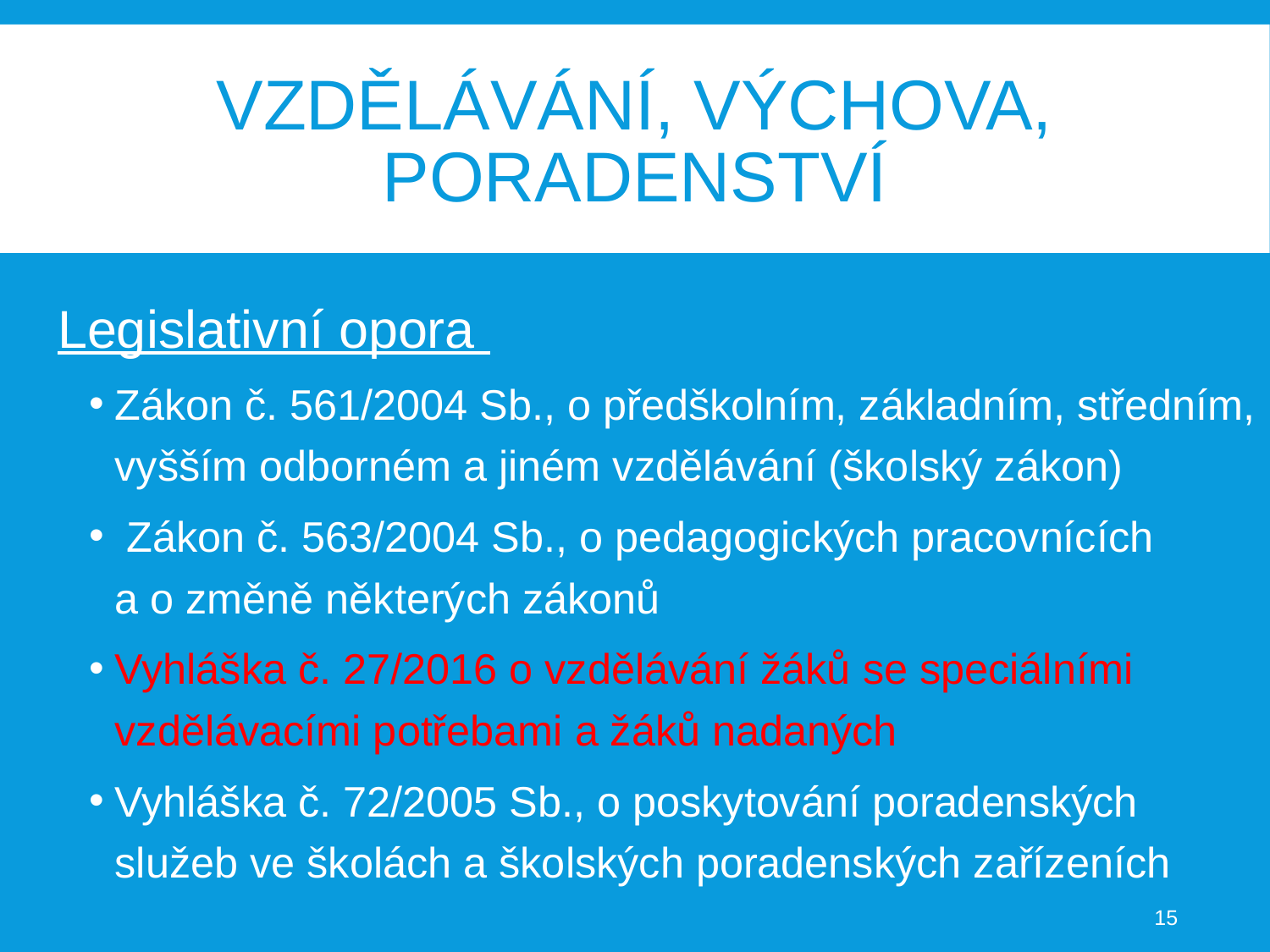

# Vzdělávání, výchova, poradenství
Legislativní opora
Zákon č. 561/2004 Sb., o předškolním, základním, středním, vyšším odborném a jiném vzdělávání (školský zákon)
 Zákon č. 563/2004 Sb., o pedagogických pracovnících
a o změně některých zákonů
Vyhláška č. 27/2016 o vzdělávání žáků se speciálními vzdělávacími potřebami a žáků nadaných
Vyhláška č. 72/2005 Sb., o poskytování poradenských služeb ve školách a školských poradenských zařízeních

15